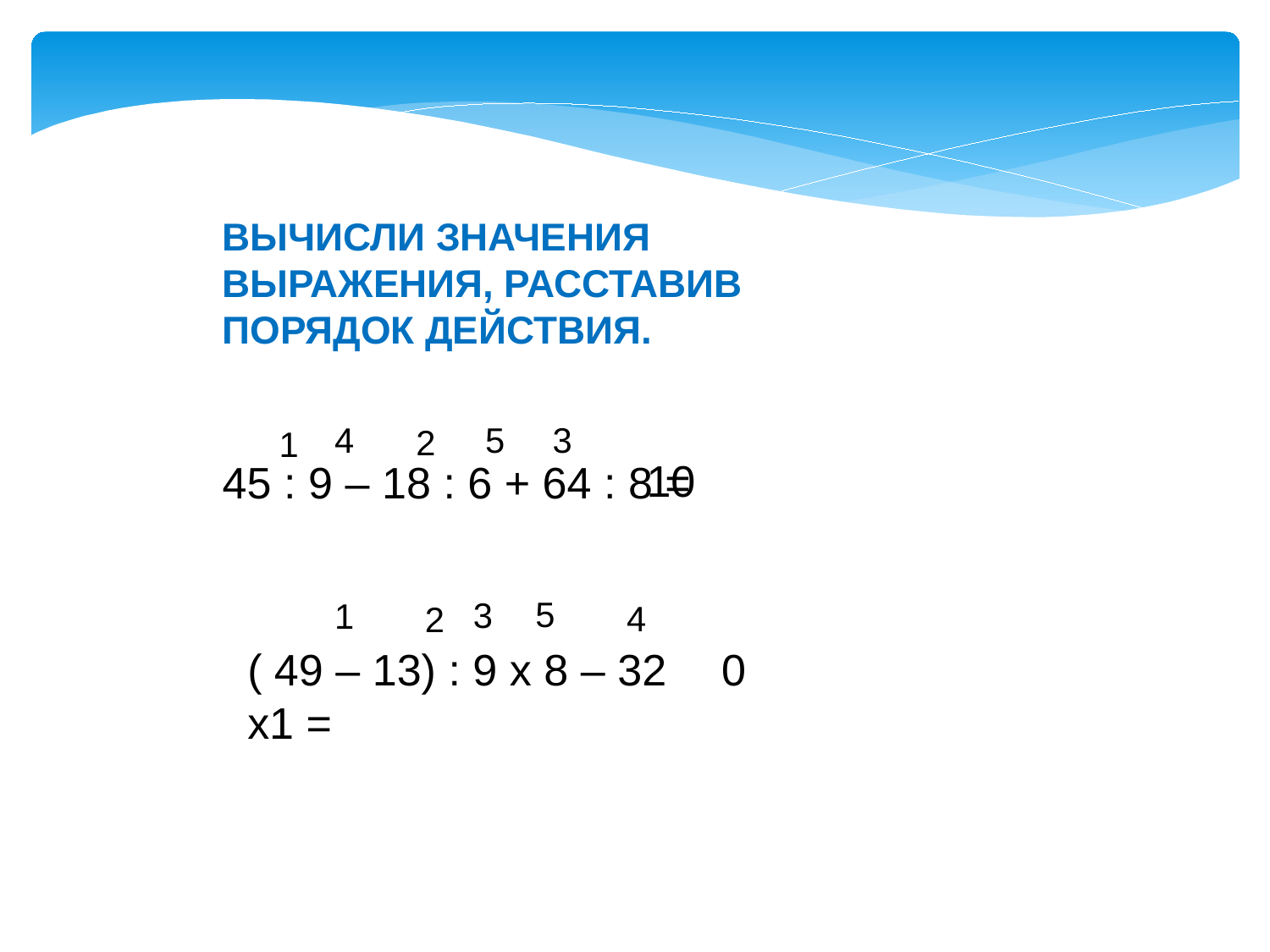

ВЫЧИСЛИ ЗНАЧЕНИЯ ВЫРАЖЕНИЯ, РАССТАВИВ ПОРЯДОК ДЕЙСТВИЯ.
4
5
3
2
1
10
45 : 9 – 18 : 6 + 64 : 8 =
5
3
1
4
2
( 49 – 13) : 9 х 8 – 32 х1 =
0